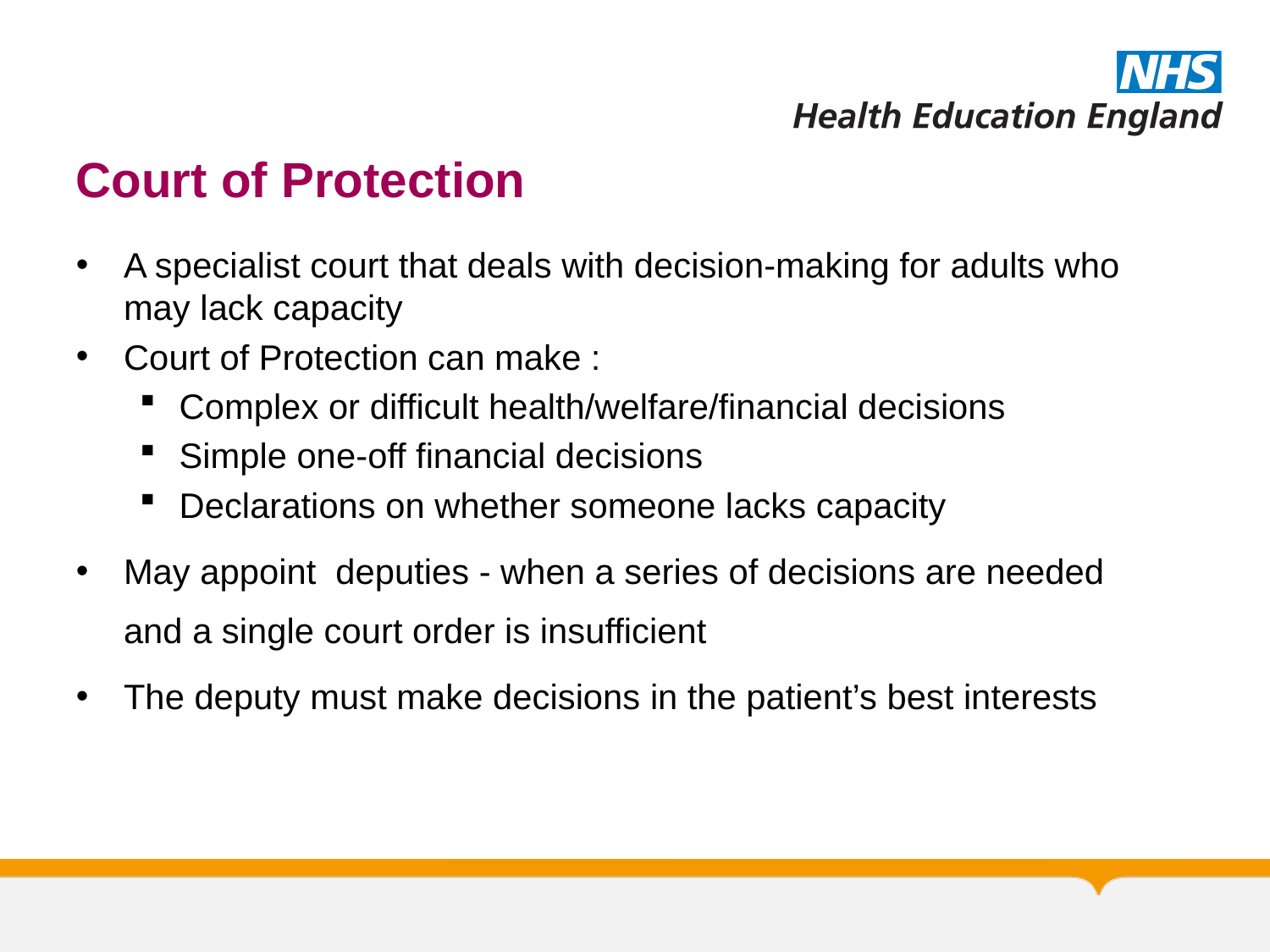

# Court of Protection
A specialist court that deals with decision-making for adults who may lack capacity
Court of Protection can make :
Complex or difficult health/welfare/financial decisions
Simple one-off financial decisions
Declarations on whether someone lacks capacity
May appoint  deputies - when a series of decisions are needed and a single court order is insufficient
The deputy must make decisions in the patient’s best interests